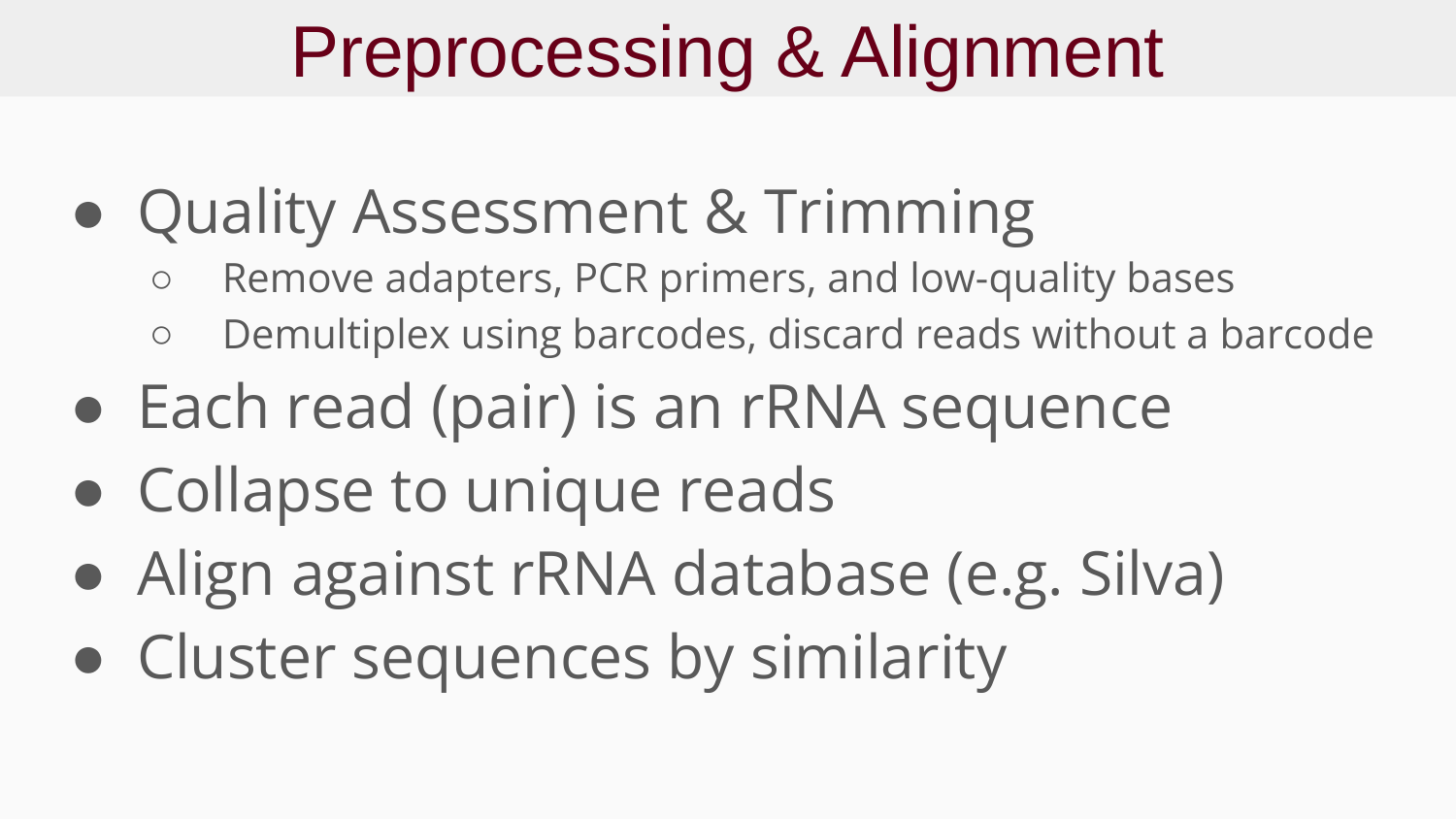

# Preprocessing & Alignment
Quality Assessment & Trimming
Remove adapters, PCR primers, and low-quality bases
Demultiplex using barcodes, discard reads without a barcode
Each read (pair) is an rRNA sequence
Collapse to unique reads
Align against rRNA database (e.g. Silva)
Cluster sequences by similarity